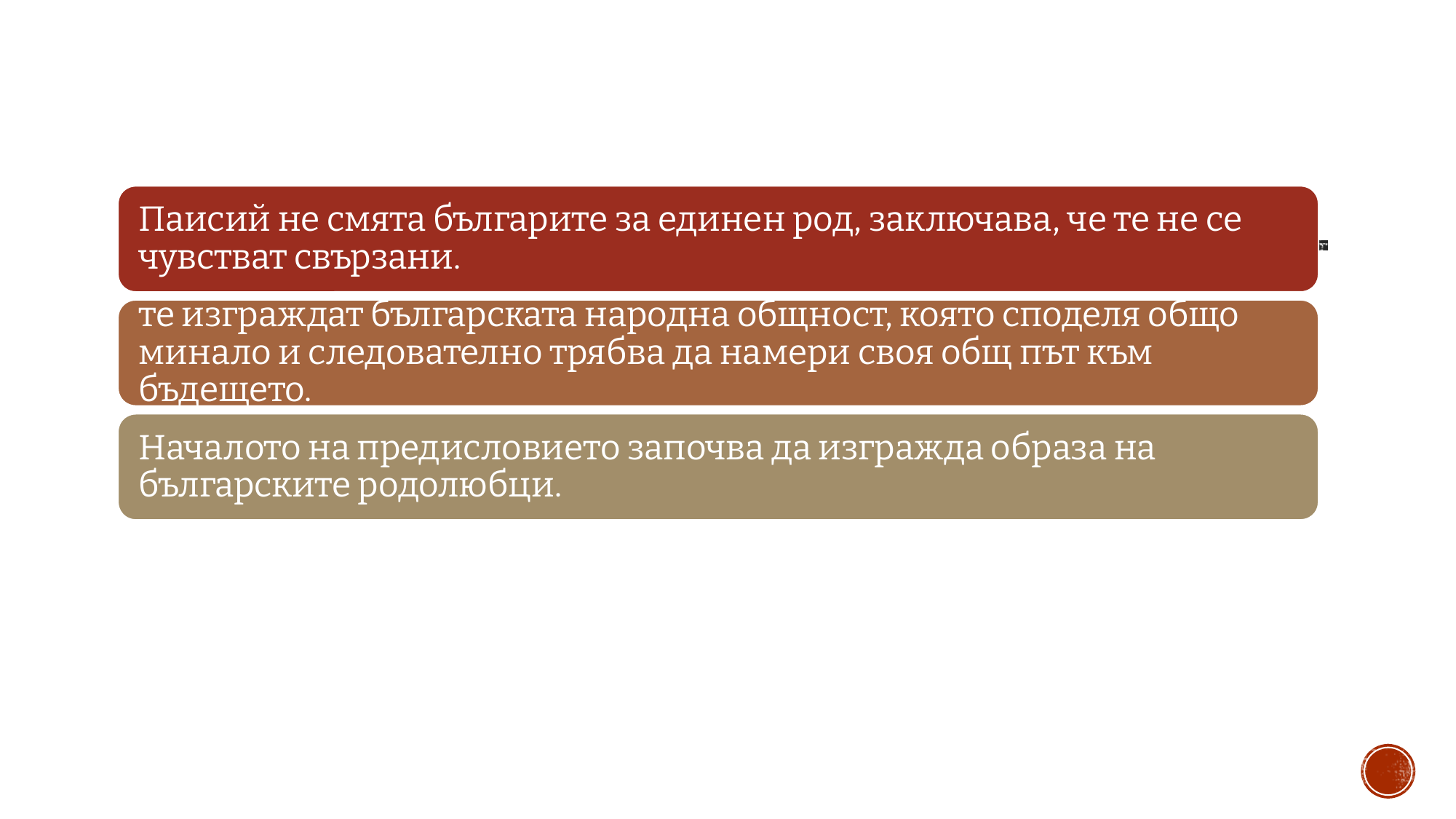

Паисий не смята българите за единен род, заключава, че те не се чувстват свързани.
те изграждат българската народна общност, която споделя общо минало и следователно трябва да намери своя общ път към бъдещето.
Началото на предисловието започва да изгражда образа на българските родолюбци.